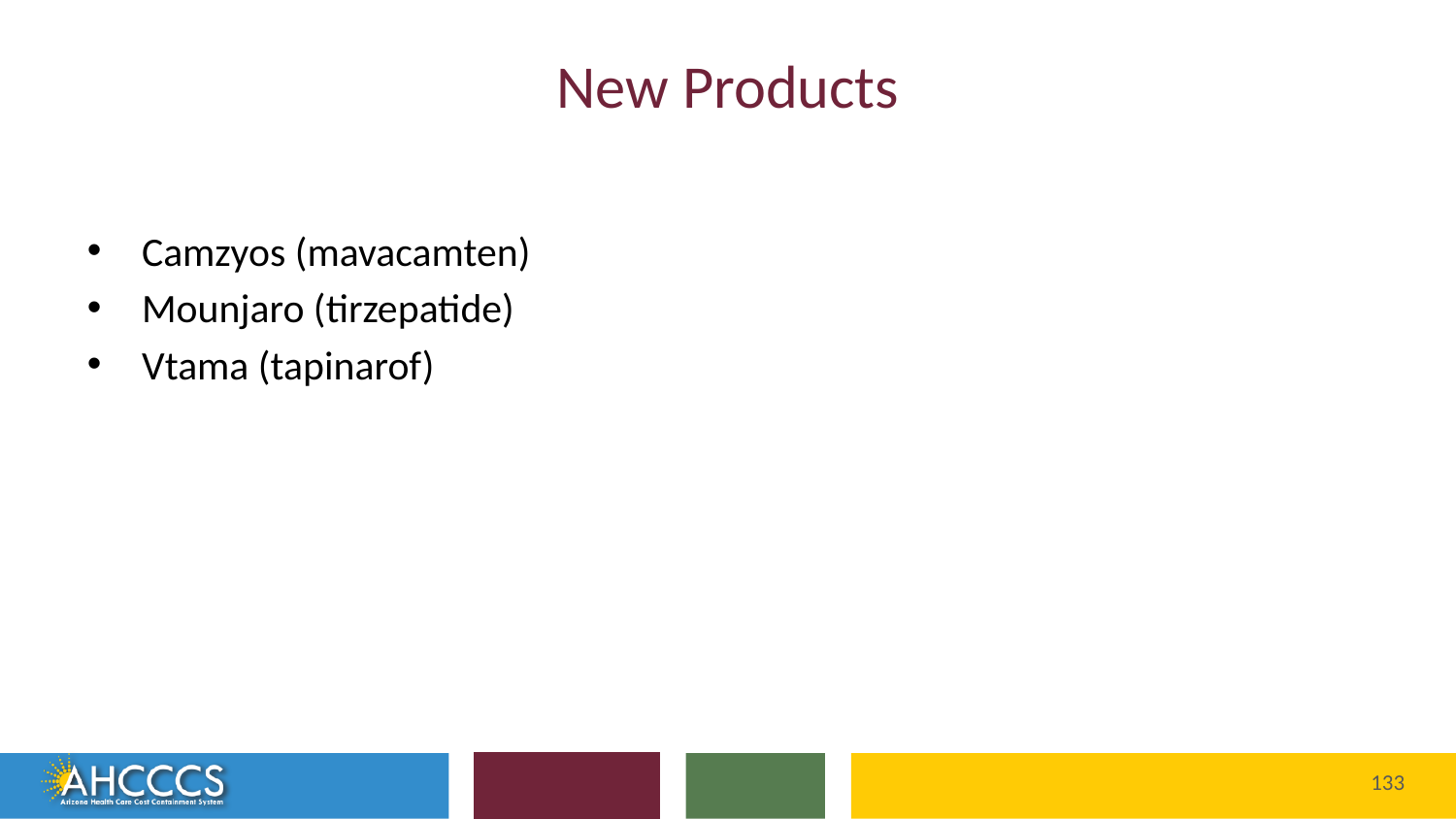

# New Products

Camzyos (mavacamten)
Mounjaro (tirzepatide)
Vtama (tapinarof)
133